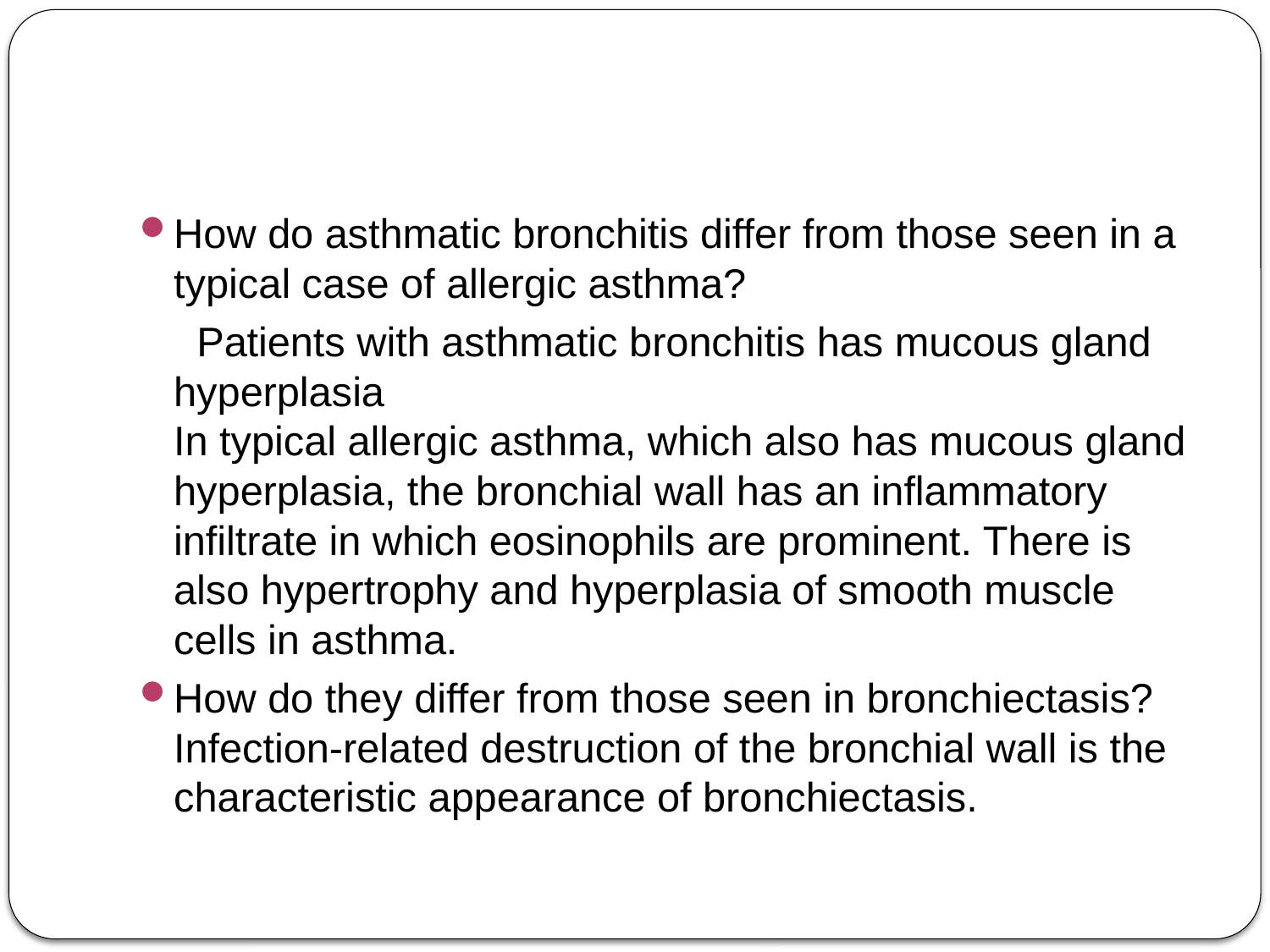

#
How do asthmatic bronchitis differ from those seen in a typical case of allergic asthma?
     Patients with asthmatic bronchitis has mucous gland hyperplasia
In typical allergic asthma, which also has mucous gland hyperplasia, the bronchial wall has an inflammatory infiltrate in which eosinophils are prominent. There is also hypertrophy and hyperplasia of smooth muscle cells in asthma.
How do they differ from those seen in bronchiectasis?
Infection-related destruction of the bronchial wall is the characteristic appearance of bronchiectasis.